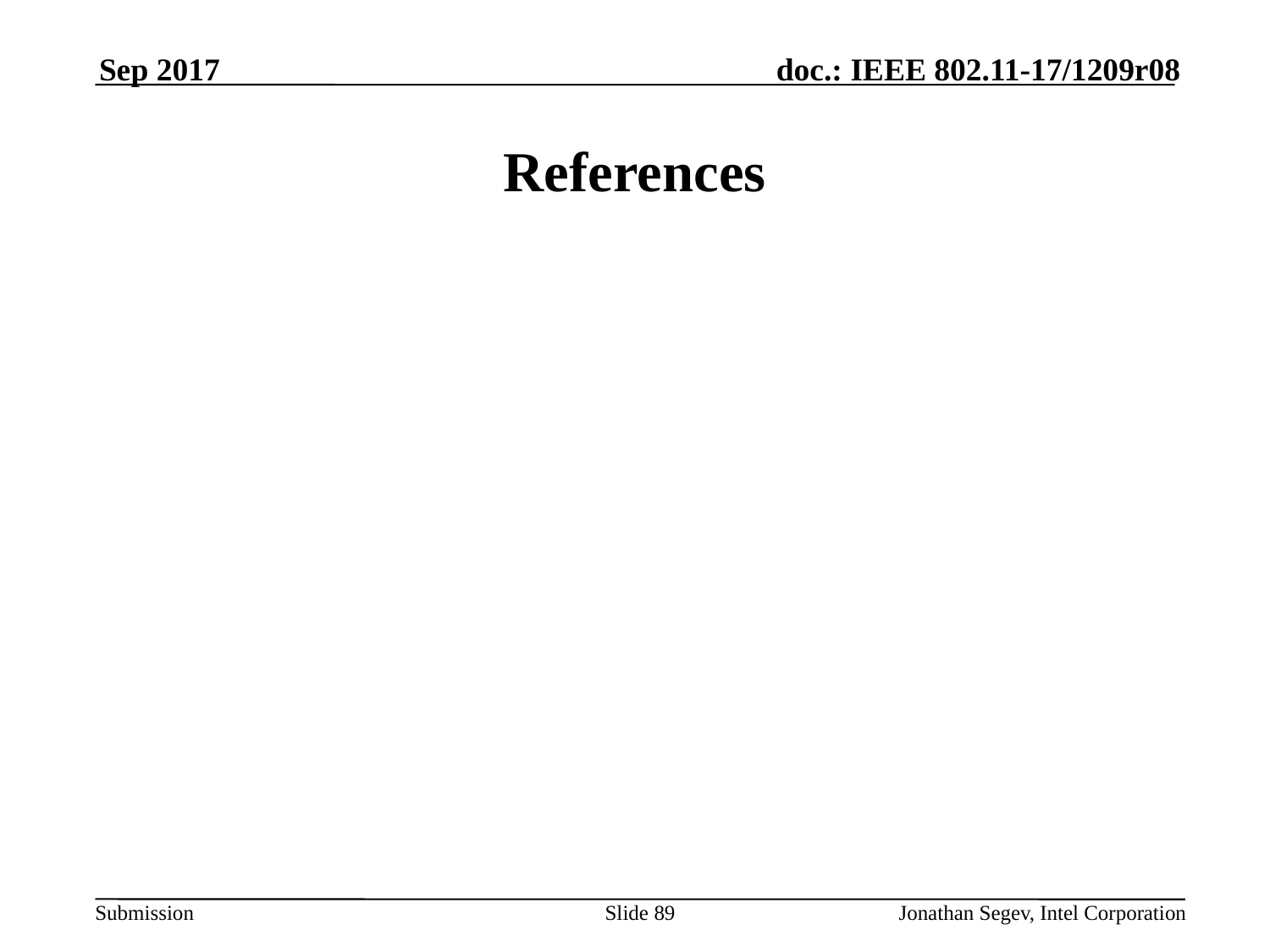

Sep 2017
# References

Slide 89
Jonathan Segev, Intel Corporation